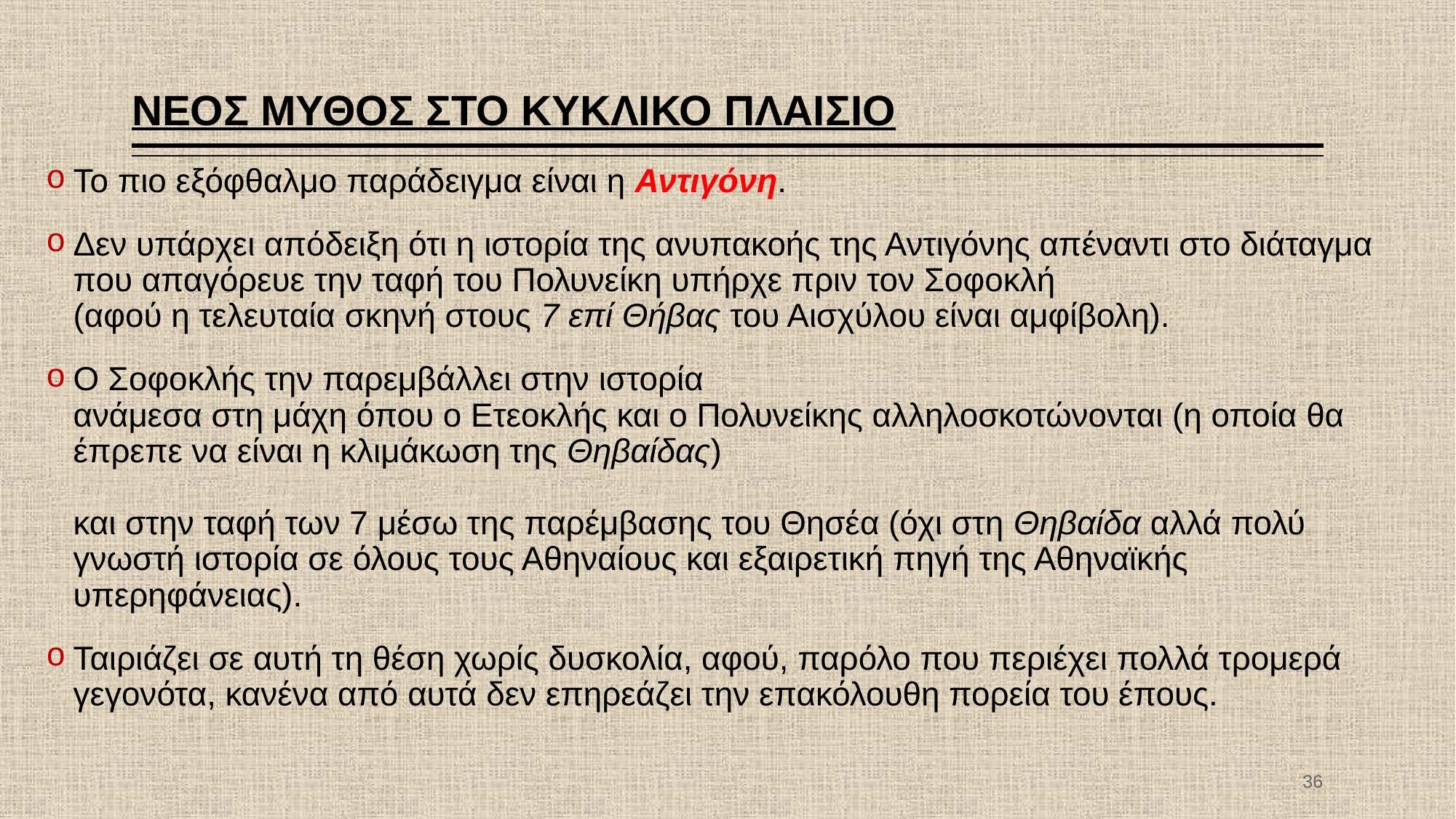

# ΝΕΟΣ ΜΥΘΟΣ ΣΤΟ ΚΥΚΛΙΚΟ ΠΛΑΙΣΙΟ
Το πιο εξόφθαλμο παράδειγμα είναι η Αντιγόνη.
Δεν υπάρχει απόδειξη ότι η ιστορία της ανυπακοής της Αντιγόνης απέναντι στο διάταγμα που απαγόρευε την ταφή του Πολυνείκη υπήρχε πριν τον Σοφοκλή
(αφού η τελευταία σκηνή στους 7 επί Θήβας του Αισχύλου είναι αμφίβολη).
Ο Σοφοκλής την παρεμβάλλει στην ιστορία
ανάμεσα στη μάχη όπου ο Ετεοκλής και ο Πολυνείκης αλληλοσκοτώνονται (η οποία θα έπρεπε να είναι η κλιμάκωση της Θηβαίδας)
και στην ταφή των 7 μέσω της παρέμβασης του Θησέα (όχι στη Θηβαίδα αλλά πολύ γνωστή ιστορία σε όλους τους Αθηναίους και εξαιρετική πηγή της Αθηναϊκής υπερηφάνειας).
Ταιριάζει σε αυτή τη θέση χωρίς δυσκολία, αφού, παρόλο που περιέχει πολλά τρομερά γεγονότα, κανένα από αυτά δεν επηρεάζει την επακόλουθη πορεία του έπους.
36